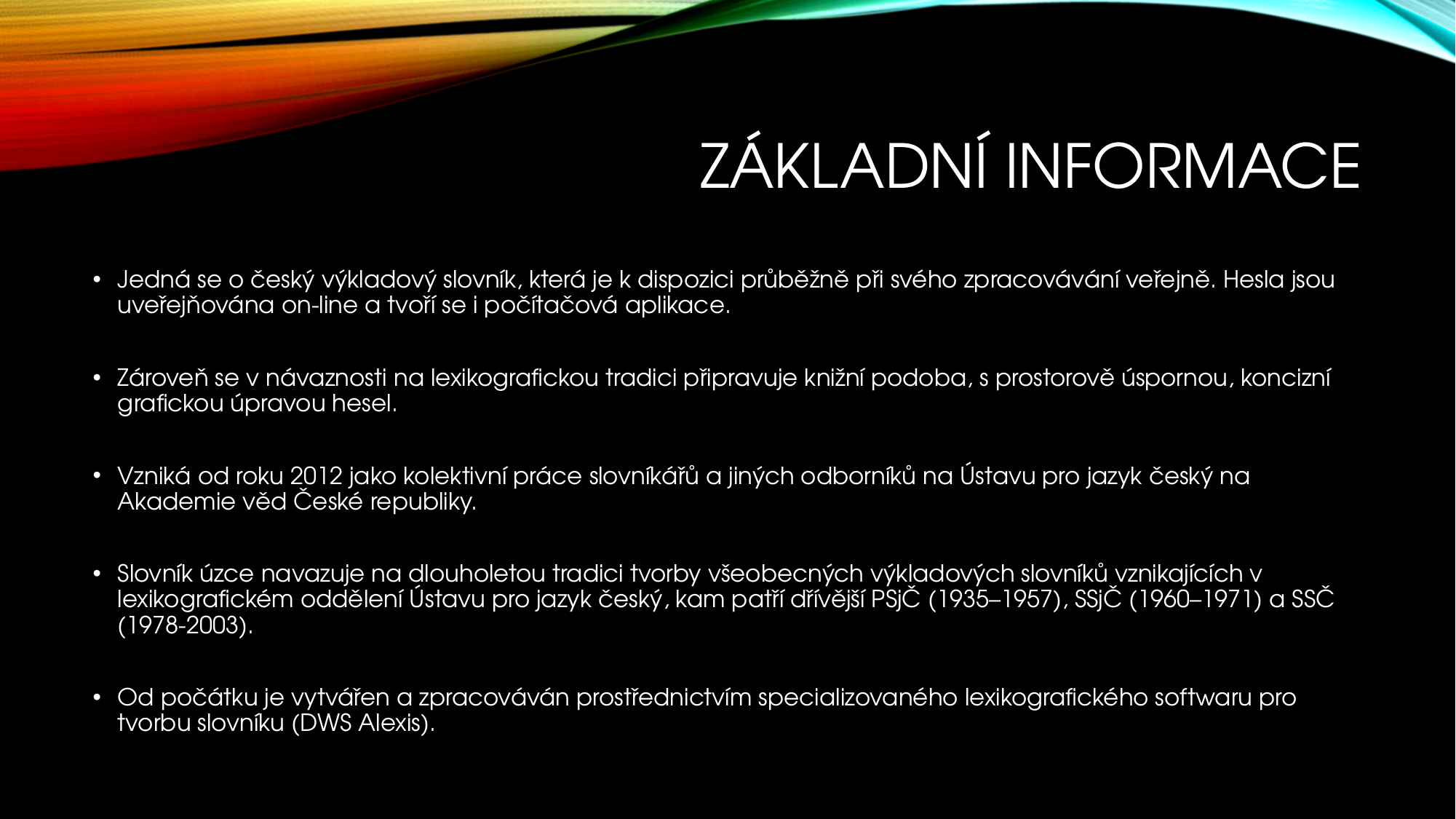

# Základní informace
Jedná se o český výkladový slovník, která je k dispozici průběžně při svého zpracovávání veřejně. Hesla jsou uveřejňována on-line a tvoří se i počítačová aplikace.

Zároveň se v návaznosti na lexikografickou tradici připravuje knižní podoba, s prostorově úspornou, koncizní grafickou úpravou hesel.

Vzniká od roku 2012 jako kolektivní práce slovníkářů a jiných odborníků na Ústavu pro jazyk český na Akademie věd České republiky.

Slovník úzce navazuje na dlouholetou tradici tvorby všeobecných výkladových slovníků vznikajících v lexikografickém oddělení Ústavu pro jazyk český, kam patří dřívější PSjČ (1935–1957), SSjČ (1960–1971) a SSČ (1978-2003).

Od počátku je vytvářen a zpracováván prostřednictvím specializovaného lexikografického softwaru pro tvorbu slovníku (DWS Alexis).